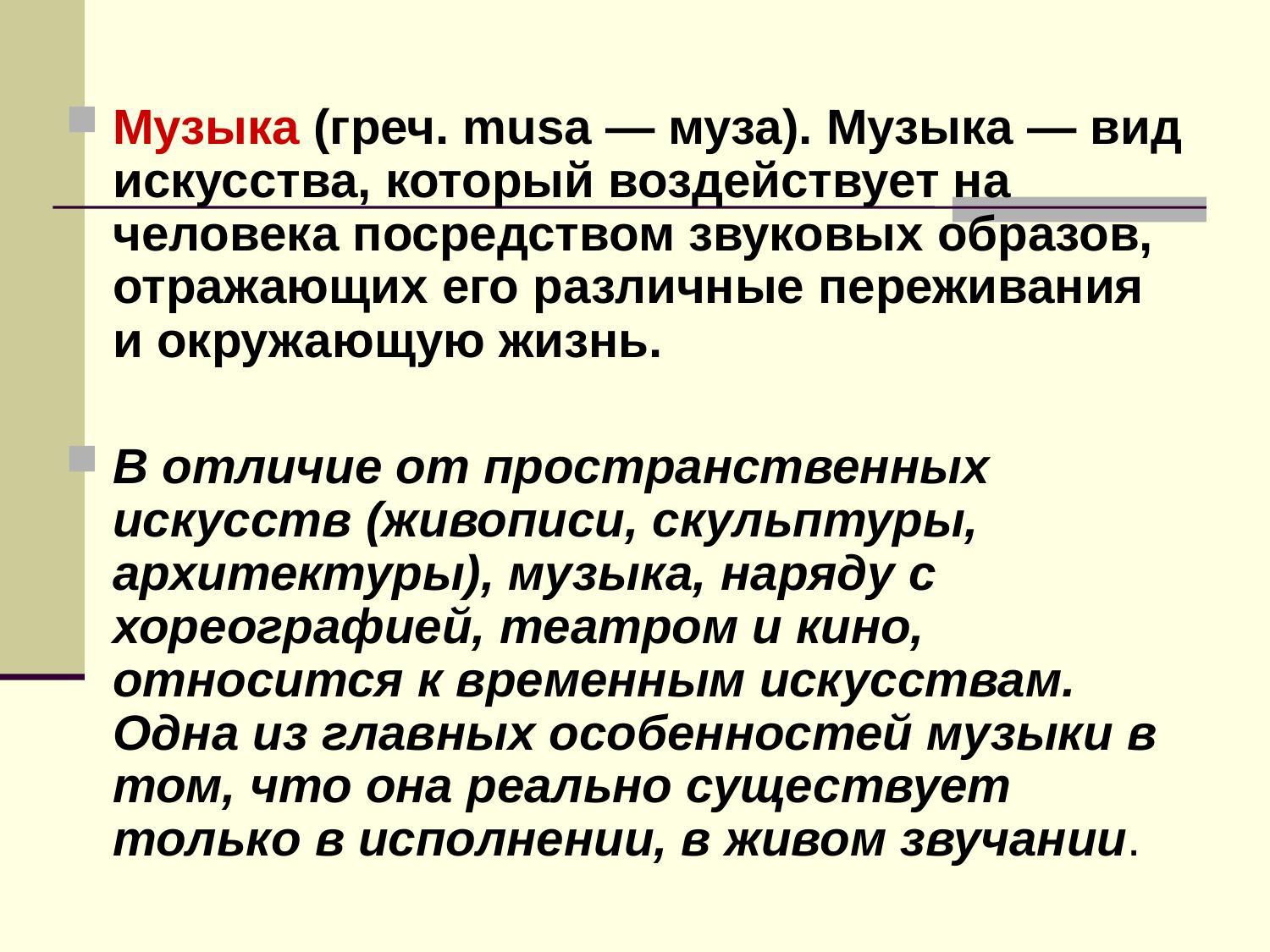

Музыка (греч. musa — муза). Музыка — вид искусства, который воздействует на человека посредством звуковых образов, отражающих его различные переживания и окружающую жизнь.

В отличие от пространственных искусств (живописи, скульптуры, архитектуры), музыка, наряду с хореографией, театром и кино, относится к временным искусствам. Одна из главных особенностей музыки в том, что она реально существует только в исполнении, в живом звучании.